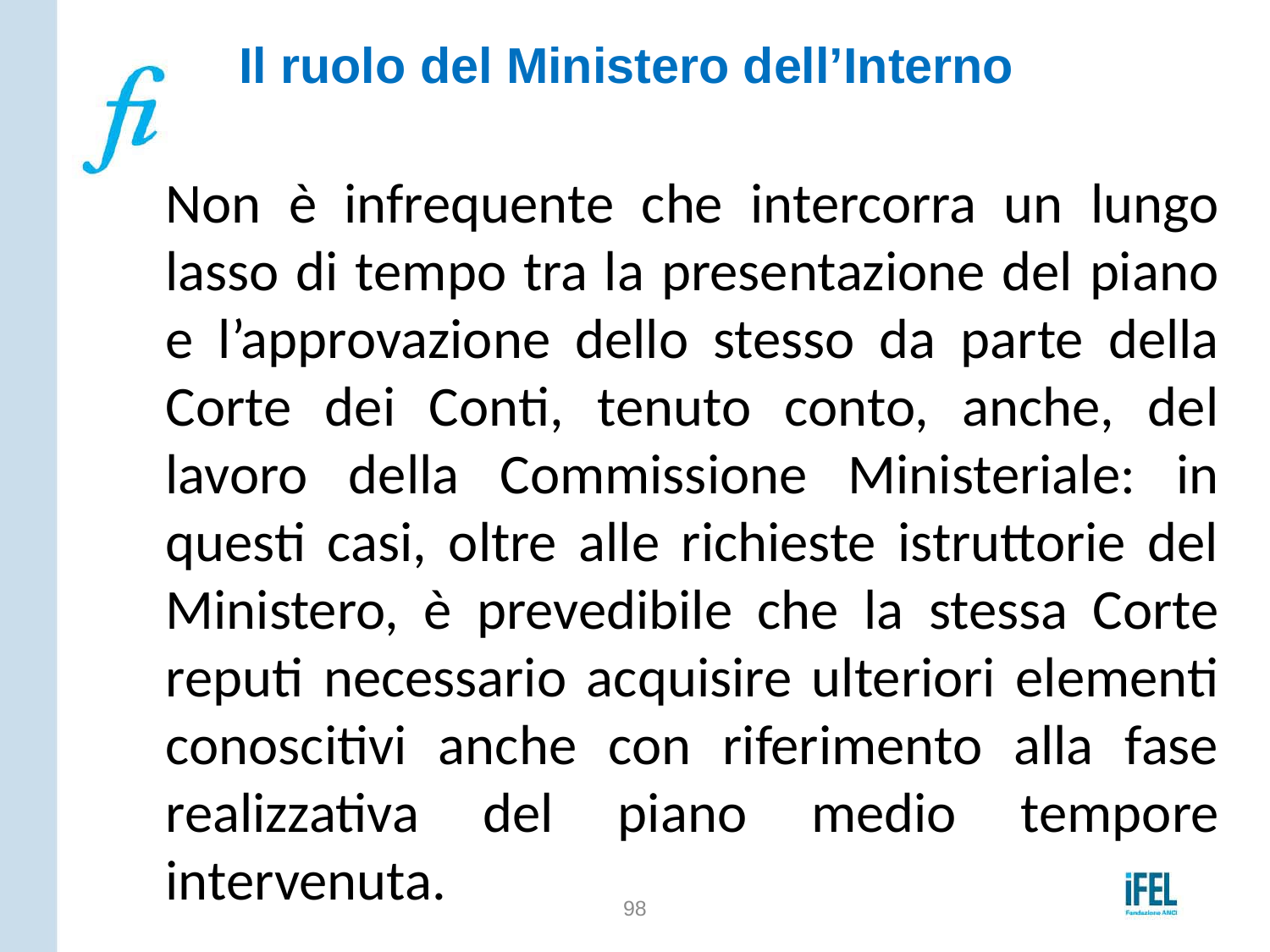

# Il ruolo del Ministero dell’Interno
Non è infrequente che intercorra un lungo lasso di tempo tra la presentazione del piano e l’approvazione dello stesso da parte della Corte dei Conti, tenuto conto, anche, del lavoro della Commissione Ministeriale: in questi casi, oltre alle richieste istruttorie del Ministero, è prevedibile che la stessa Corte reputi necessario acquisire ulteriori elementi conoscitivi anche con riferimento alla fase realizzativa del piano medio tempore intervenuta.
98